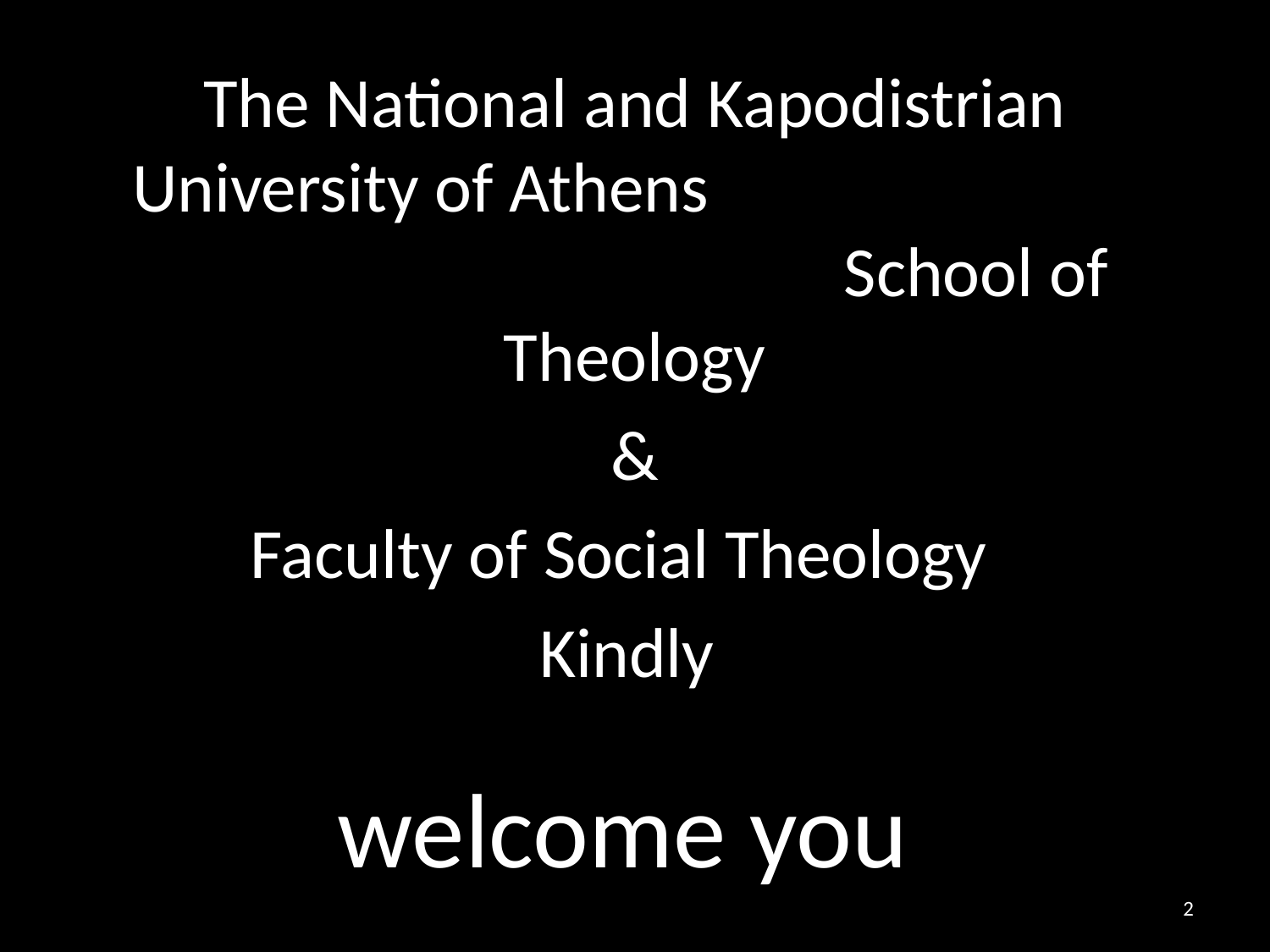

The National and Kapodistrian University of Athens                                                                       School of Theology
 &
Faculty of Social Theology
Kindly
welcome you
2